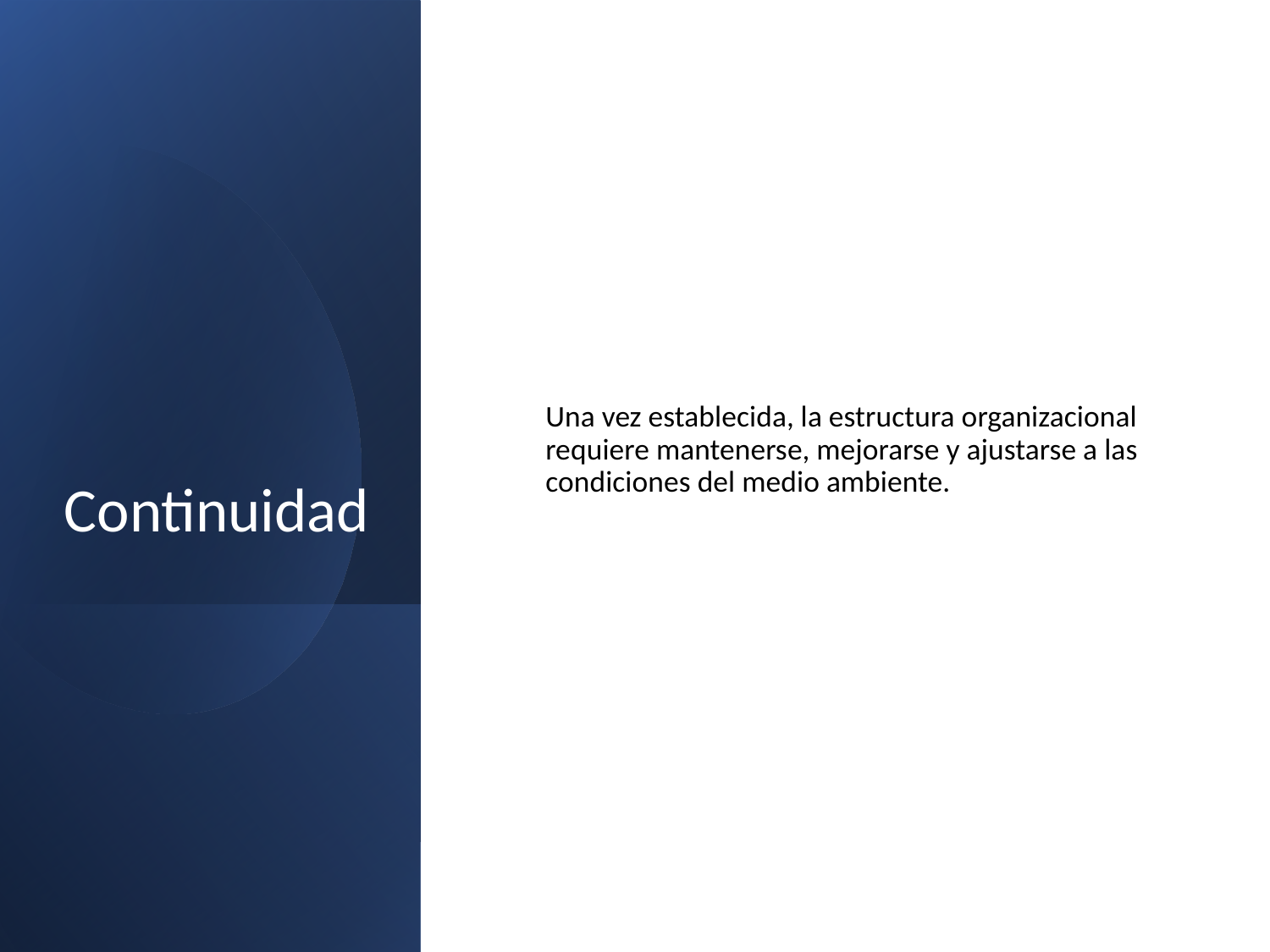

# Continuidad
	Una vez establecida, la estructura organizacional requiere mantenerse, mejorarse y ajustarse a las condiciones del medio ambiente.